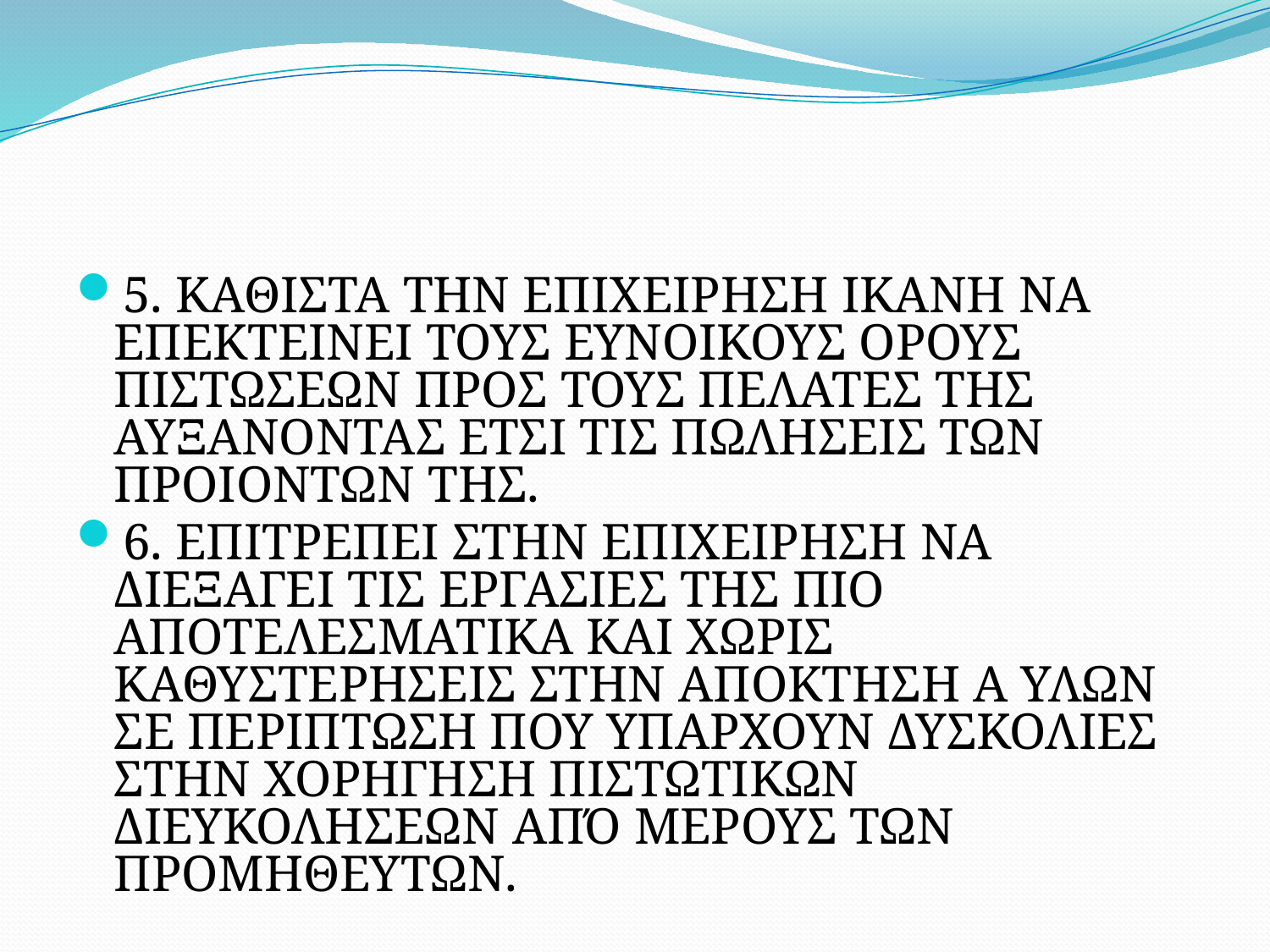

#
5. ΚΑΘΙΣΤΑ ΤΗΝ ΕΠΙΧΕΙΡΗΣΗ ΙΚΑΝΗ ΝΑ ΕΠΕΚΤΕΙΝΕΙ ΤΟΥΣ ΕΥΝΟΙΚΟΥΣ ΟΡΟΥΣ ΠΙΣΤΩΣΕΩΝ ΠΡΟΣ ΤΟΥΣ ΠΕΛΑΤΕΣ ΤΗΣ ΑΥΞΑΝΟΝΤΑΣ ΕΤΣΙ ΤΙΣ ΠΩΛΗΣΕΙΣ ΤΩΝ ΠΡΟΙΟΝΤΩΝ ΤΗΣ.
6. ΕΠΙΤΡΕΠΕΙ ΣΤΗΝ ΕΠΙΧΕΙΡΗΣΗ ΝΑ ΔΙΕΞΑΓΕΙ ΤΙΣ ΕΡΓΑΣΙΕΣ ΤΗΣ ΠΙΟ ΑΠΟΤΕΛΕΣΜΑΤΙΚΑ ΚΑΙ ΧΩΡΙΣ ΚΑΘΥΣΤΕΡΗΣΕΙΣ ΣΤΗΝ ΑΠΟΚΤΗΣΗ Α ΥΛΩΝ ΣΕ ΠΕΡΙΠΤΩΣΗ ΠΟΥ ΥΠΑΡΧΟΥΝ ΔΥΣΚΟΛΙΕΣ ΣΤΗΝ ΧΟΡΗΓΗΣΗ ΠΙΣΤΩΤΙΚΩΝ ΔΙΕΥΚΟΛΗΣΕΩΝ ΑΠΌ ΜΕΡΟΥΣ ΤΩΝ ΠΡΟΜΗΘΕΥΤΩΝ.